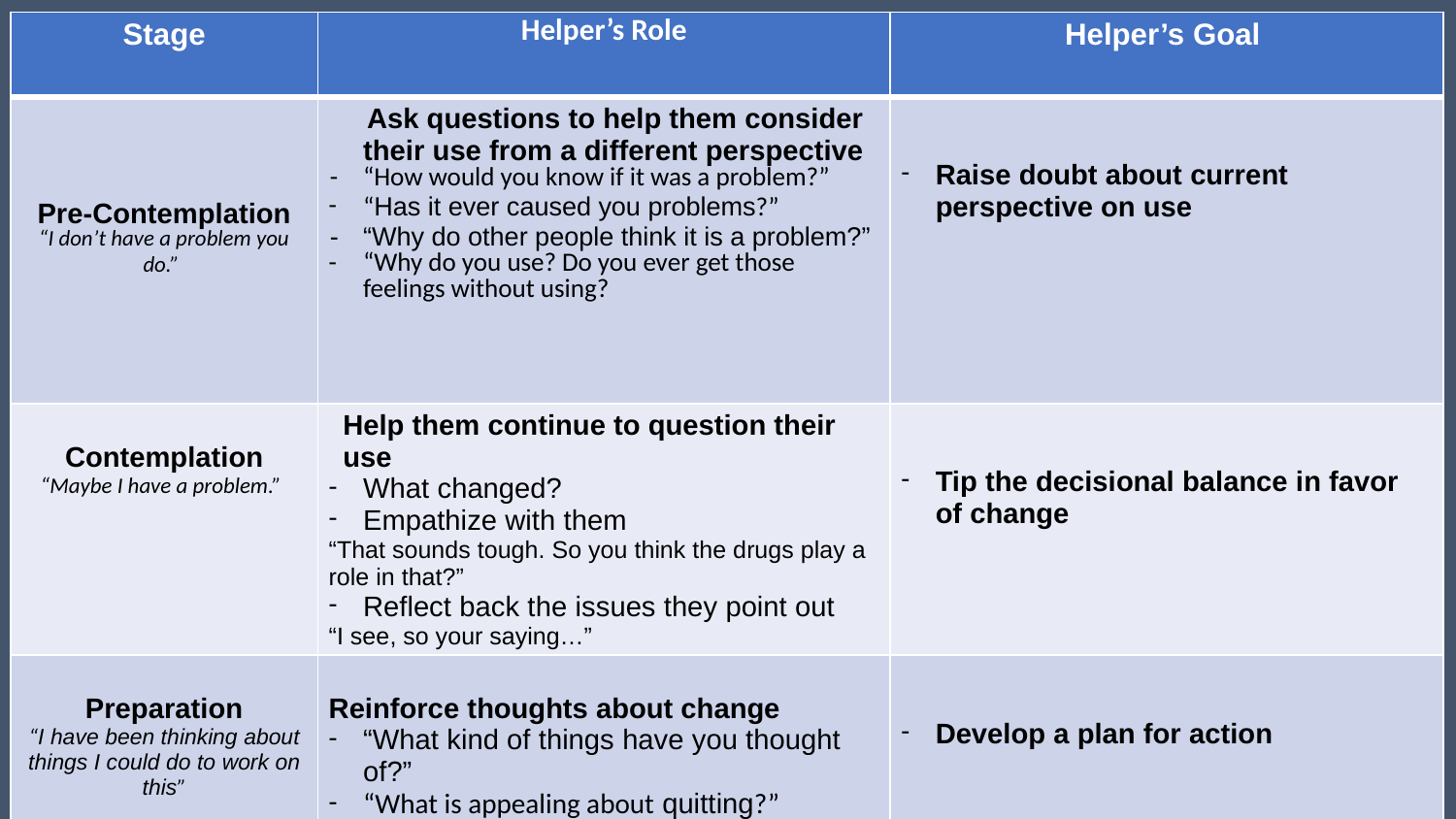

| Stage | Helper’s Role | Helper’s Goal |
| --- | --- | --- |
| Pre-Contemplation “I don’t have a problem you do.” | Ask questions to help them consider their use from a different perspective “How would you know if it was a problem?” “Has it ever caused you problems?” “Why do other people think it is a problem?” “Why do you use? Do you ever get those feelings without using? | Raise doubt about current perspective on use |
| Contemplation “Maybe I have a problem.” | Help them continue to question their use What changed? Empathize with them “That sounds tough. So you think the drugs play a role in that?” Reflect back the issues they point out “I see, so your saying…” | Tip the decisional balance in favor of change |
| Preparation “I have been thinking about things I could do to work on this” | Reinforce thoughts about change “What kind of things have you thought of?” “What is appealing about quitting?” “What do you think the first step is?” | Develop a plan for action |
#